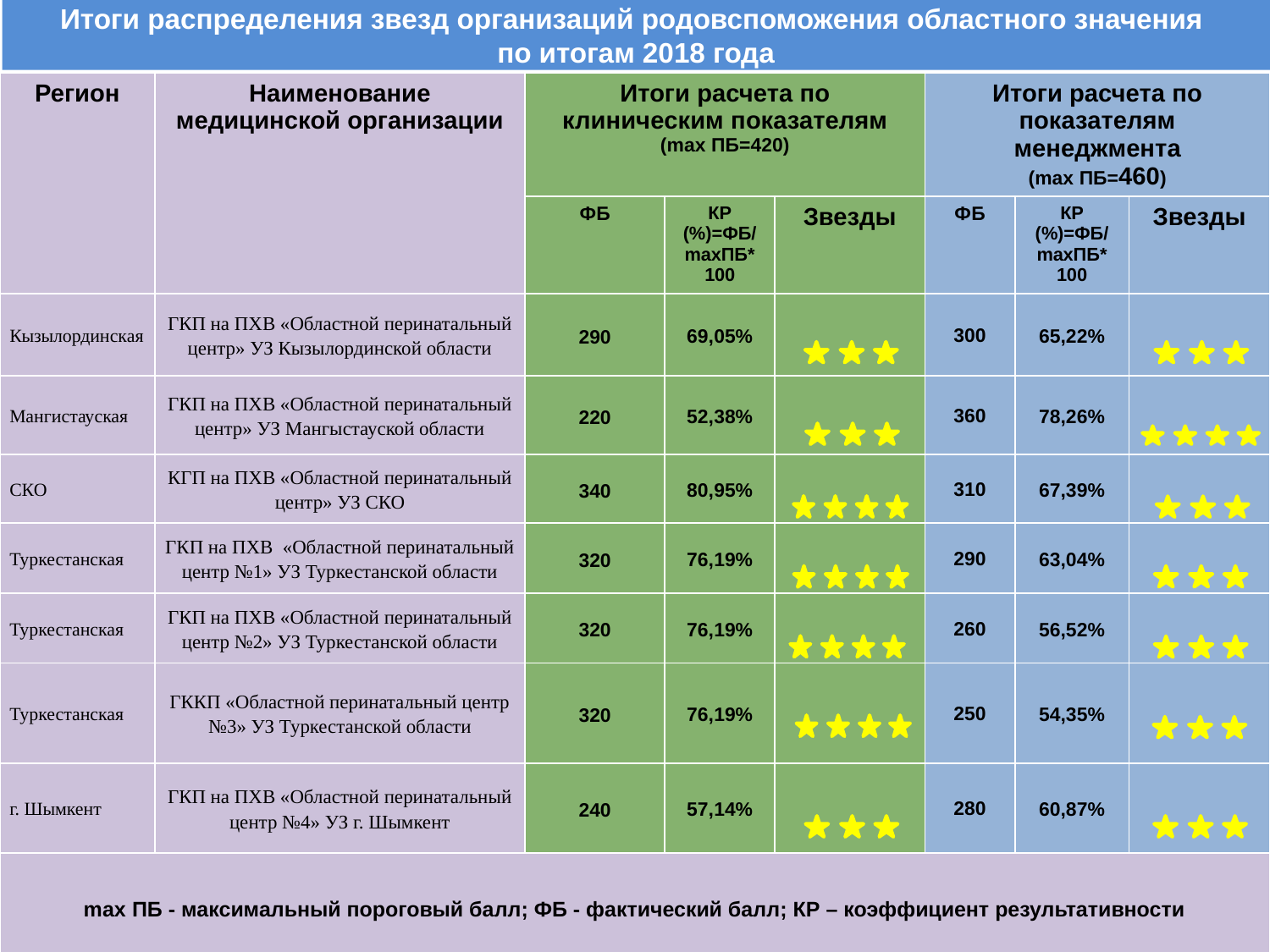

# Итоги распределения звезд организаций родовспоможения областного значения по итогам 2018 года
| Регион | Наименование медицинской организации | Итоги расчета по клиническим показателям (mах ПБ=420) |  |  | Итоги расчета по показателям менеджмента (mах ПБ=460) |  |  |
| --- | --- | --- | --- | --- | --- | --- | --- |
|  |  | ФБ | КР (%)=ФБ/ mахПБ\* 100 | Звезды | ФБ | КР (%)=ФБ/ mахПБ\* 100 | Звезды |
| Кызылординская | ГКП на ПХВ «Областной перинатальный центр» УЗ Кызылординской области | 290 | 69,05% |  | 300 | 65,22% |  |
| Мангистауская | ГКП на ПХВ «Областной перинатальный центр» УЗ Мангыстауской области | 220 | 52,38% |  | 360 | 78,26% |  |
| СКО | КГП на ПХВ «Областной перинатальный центр» УЗ СКО | 340 | 80,95% |  | 310 | 67,39% |  |
| Туркестанская | ГКП на ПХВ «Областной перинатальный центр №1» УЗ Туркестанской области | 320 | 76,19% |  | 290 | 63,04% |  |
| Туркестанская | ГКП на ПХВ «Областной перинатальный центр №2» УЗ Туркестанской области | 320 | 76,19% |  | 260 | 56,52% |  |
| Туркестанская | ГККП «Областной перинатальный центр №3» УЗ Туркестанской области | 320 | 76,19% |  | 250 | 54,35% |  |
| г. Шымкент | ГКП на ПХВ «Областной перинатальный центр №4» УЗ г. Шымкент | 240 | 57,14% |  | 280 | 60,87% |  |
| mах ПБ - максимальный пороговый балл; ФБ - фактический балл; КР – коэффициент результативности |  |  |  |  |  |  |  |